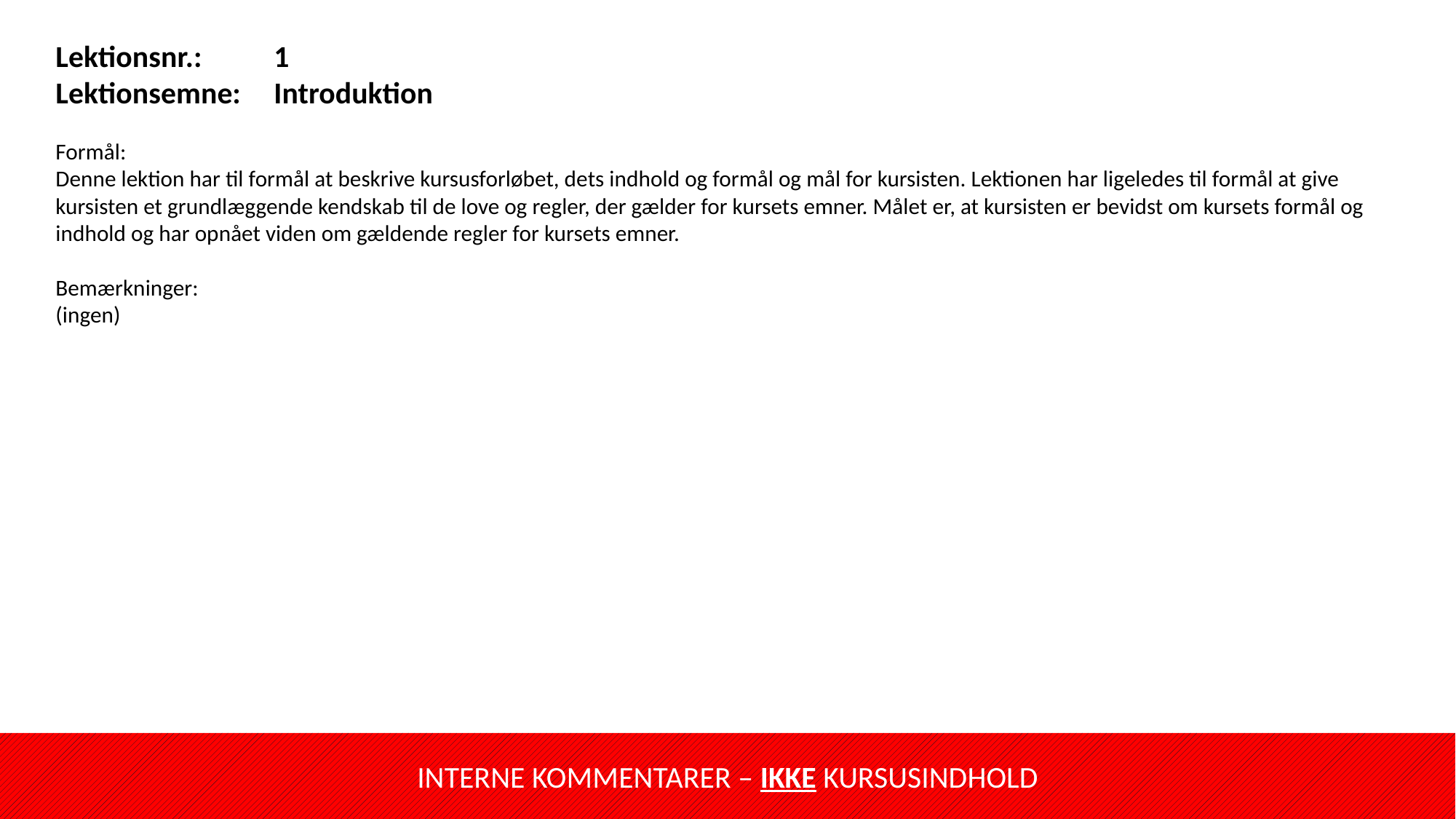

Lektionsnr.:	1
Lektionsemne:	Introduktion

Formål:
Denne lektion har til formål at beskrive kursusforløbet, dets indhold og formål og mål for kursisten. Lektionen har ligeledes til formål at give kursisten et grundlæggende kendskab til de love og regler, der gælder for kursets emner. Målet er, at kursisten er bevidst om kursets formål og indhold og har opnået viden om gældende regler for kursets emner.

Bemærkninger:
(ingen)

INTERNE KOMMENTARER – IKKE KURSUSINDHOLD